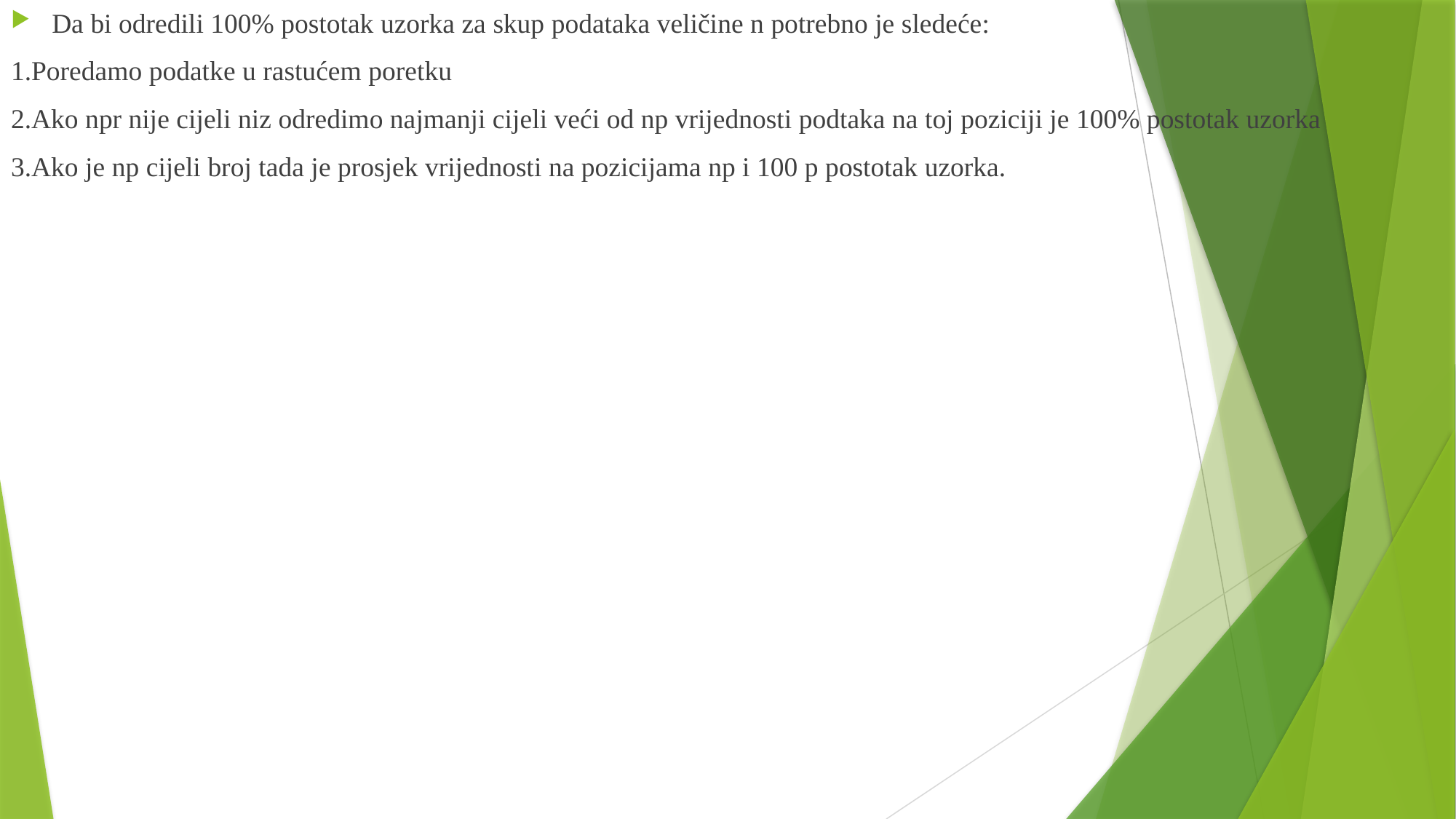

Da bi odredili 100% postotak uzorka za skup podataka veličine n potrebno je sledeće:
1.Poredamo podatke u rastućem poretku
2.Ako npr nije cijeli niz odredimo najmanji cijeli veći od np vrijednosti podtaka na toj poziciji je 100% postotak uzorka
3.Ako je np cijeli broj tada je prosjek vrijednosti na pozicijama np i 100 p postotak uzorka.